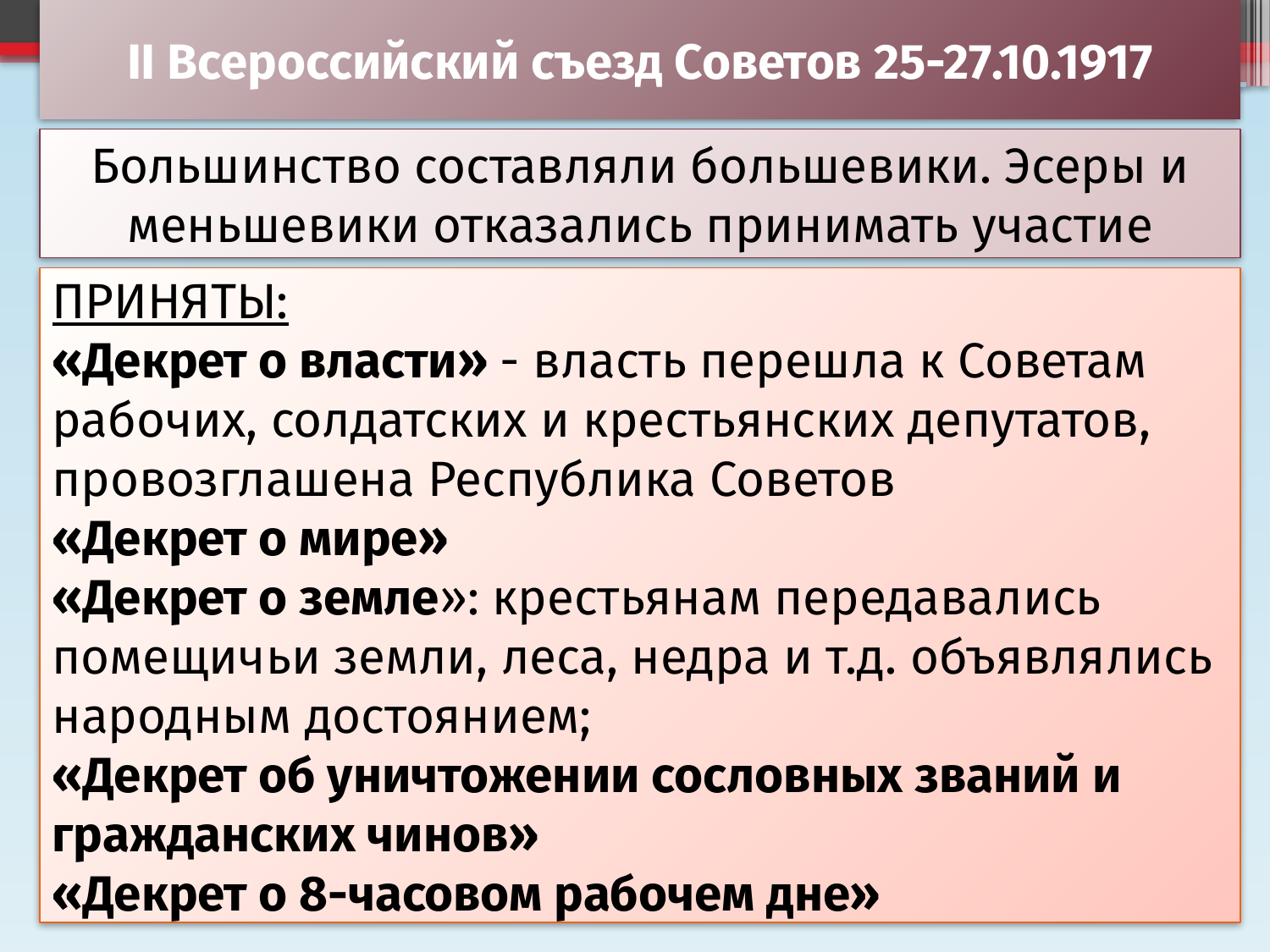

II Всероссийский съезд Советов 25-27.10.1917
Большинство составляли большевики. Эсеры и меньшевики отказались принимать участие
ПРИНЯТЫ:
«Декрет о власти» - власть перешла к Советам рабочих, солдатских и крестьянских депутатов, провозглашена Республика Советов
«Декрет о мире»
«Декрет о земле»: крестьянам передавались помещичьи земли, леса, недра и т.д. объявлялись народным достоянием;
«Декрет об уничтожении сословных званий и гражданских чинов»
«Декрет о 8-часовом рабочем дне»